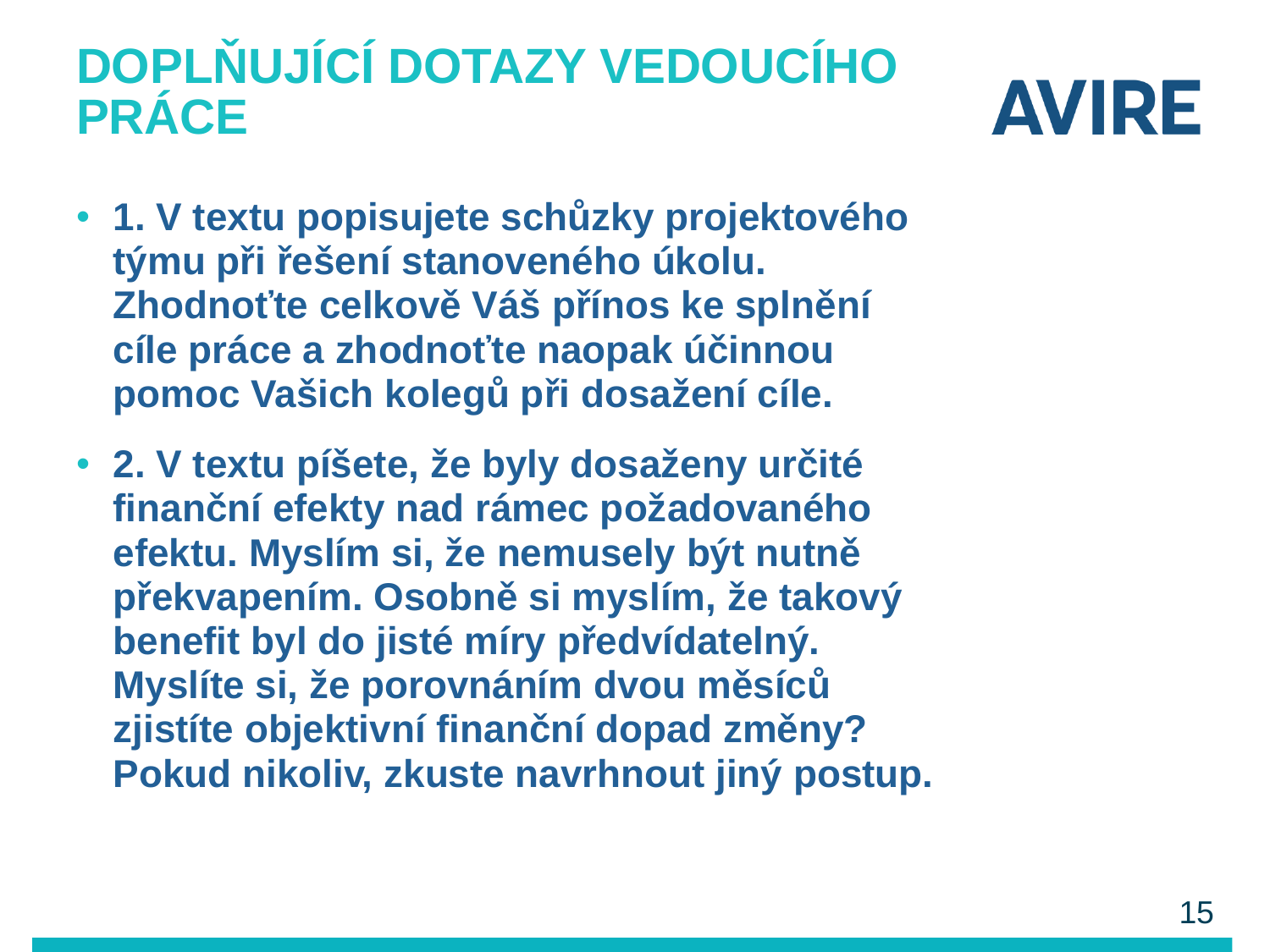

# Doplňující dotazy vedoucího práce
1. V textu popisujete schůzky projektového týmu při řešení stanoveného úkolu. Zhodnoťte celkově Váš přínos ke splnění cíle práce a zhodnoťte naopak účinnou pomoc Vašich kolegů při dosažení cíle.
2. V textu píšete, že byly dosaženy určité finanční efekty nad rámec požadovaného efektu. Myslím si, že nemusely být nutně překvapením. Osobně si myslím, že takový benefit byl do jisté míry předvídatelný. Myslíte si, že porovnáním dvou měsíců zjistíte objektivní finanční dopad změny? Pokud nikoliv, zkuste navrhnout jiný postup.
15